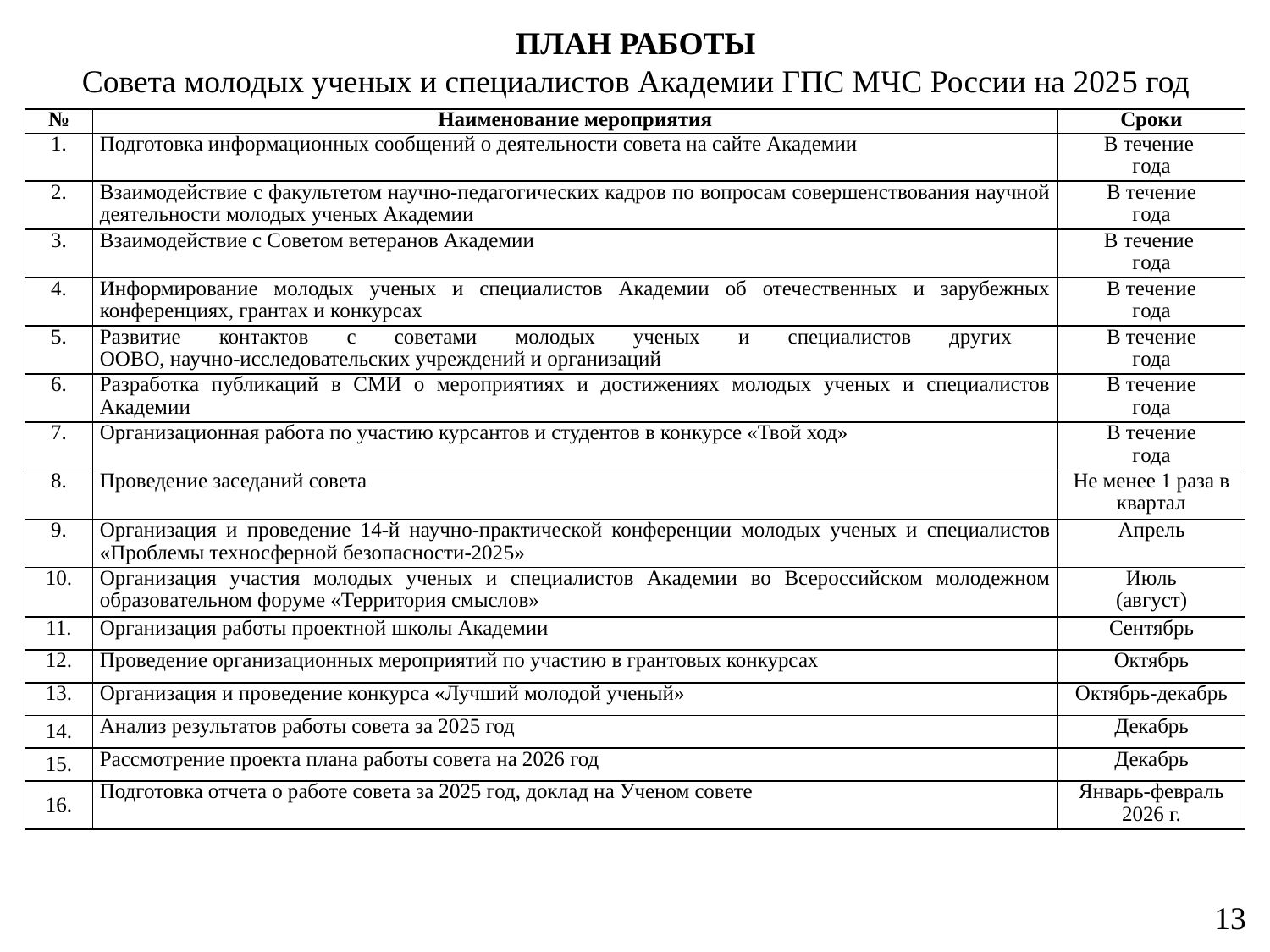

ПЛАН РАБОТЫ
Совета молодых ученых и специалистов Академии ГПС МЧС России на 2025 год
| № | Наименование мероприятия | Сроки |
| --- | --- | --- |
| 1. | Подготовка информационных сообщений о деятельности совета на сайте Академии | В течение года |
| 2. | Взаимодействие с факультетом научно-педагогических кадров по вопросам совершенствования научной деятельности молодых ученых Академии | В течение года |
| 3. | Взаимодействие с Советом ветеранов Академии | В течение года |
| 4. | Информирование молодых ученых и специалистов Академии об отечественных и зарубежных конференциях, грантах и конкурсах | В течение года |
| 5. | Развитие контактов с советами молодых ученых и специалистов других ООВО, научно-исследовательских учреждений и организаций | В течение года |
| 6. | Разработка публикаций в СМИ о мероприятиях и достижениях молодых ученых и специалистов Академии | В течение года |
| 7. | Организационная работа по участию курсантов и студентов в конкурсе «Твой ход» | В течение года |
| 8. | Проведение заседаний совета | Не менее 1 раза в квартал |
| 9. | Организация и проведение 14-й научно-практической конференции молодых ученых и специалистов «Проблемы техносферной безопасности-2025» | Апрель |
| 10. | Организация участия молодых ученых и специалистов Академии во Всероссийском молодежном образовательном форуме «Территория смыслов» | Июль (август) |
| 11. | Организация работы проектной школы Академии | Сентябрь |
| 12. | Проведение организационных мероприятий по участию в грантовых конкурсах | Октябрь |
| 13. | Организация и проведение конкурса «Лучший молодой ученый» | Октябрь-декабрь |
| 14. | Анализ результатов работы совета за 2025 год | Декабрь |
| 15. | Рассмотрение проекта плана работы совета на 2026 год | Декабрь |
| 16. | Подготовка отчета о работе совета за 2025 год, доклад на Ученом совете | Январь-февраль 2026 г. |
13